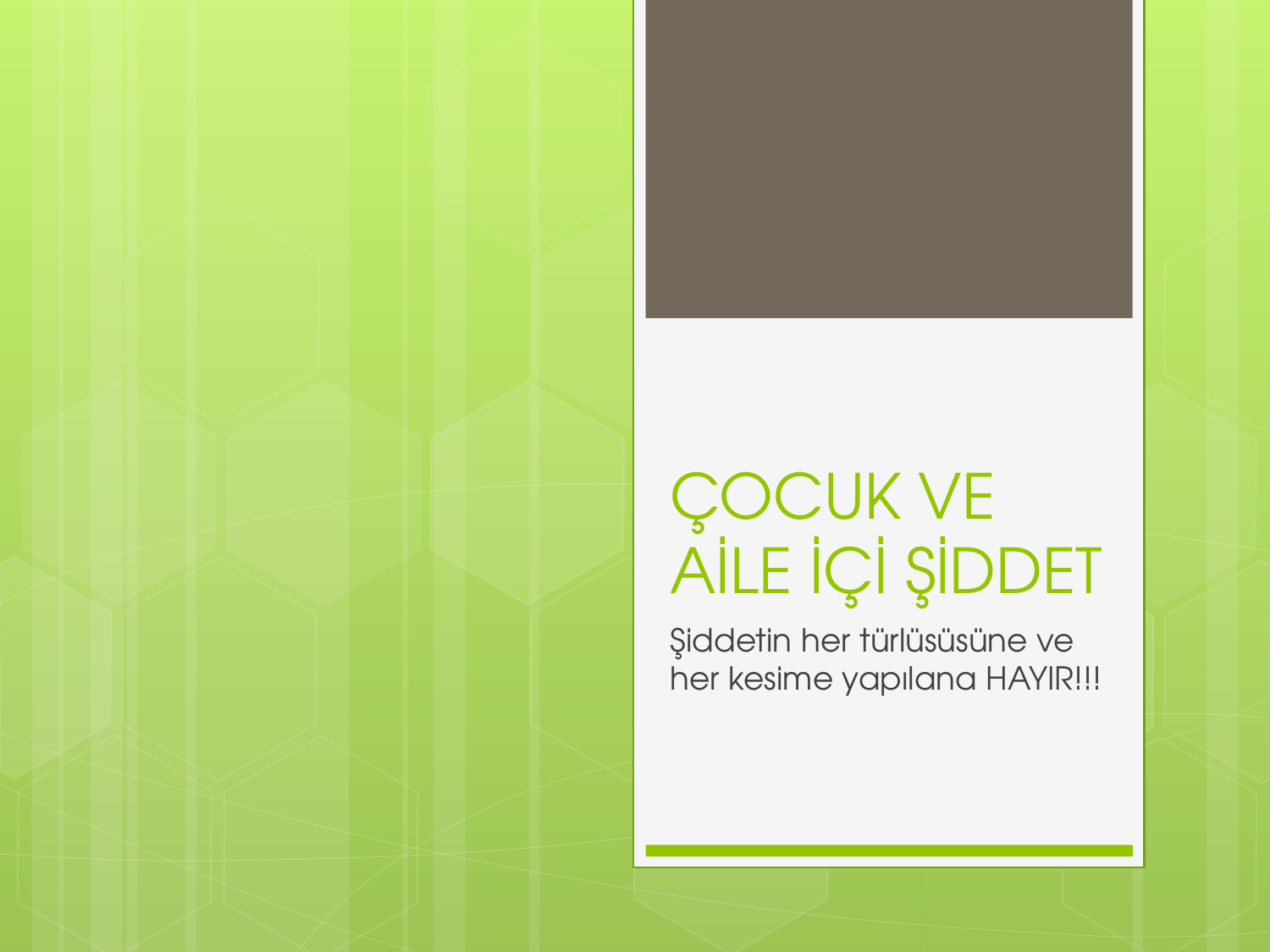

# ÇOCUK VE AİLE İÇİ ŞİDDET
Şiddetin her türlüsüsüne ve her kesime yapılana HAYIR!!!